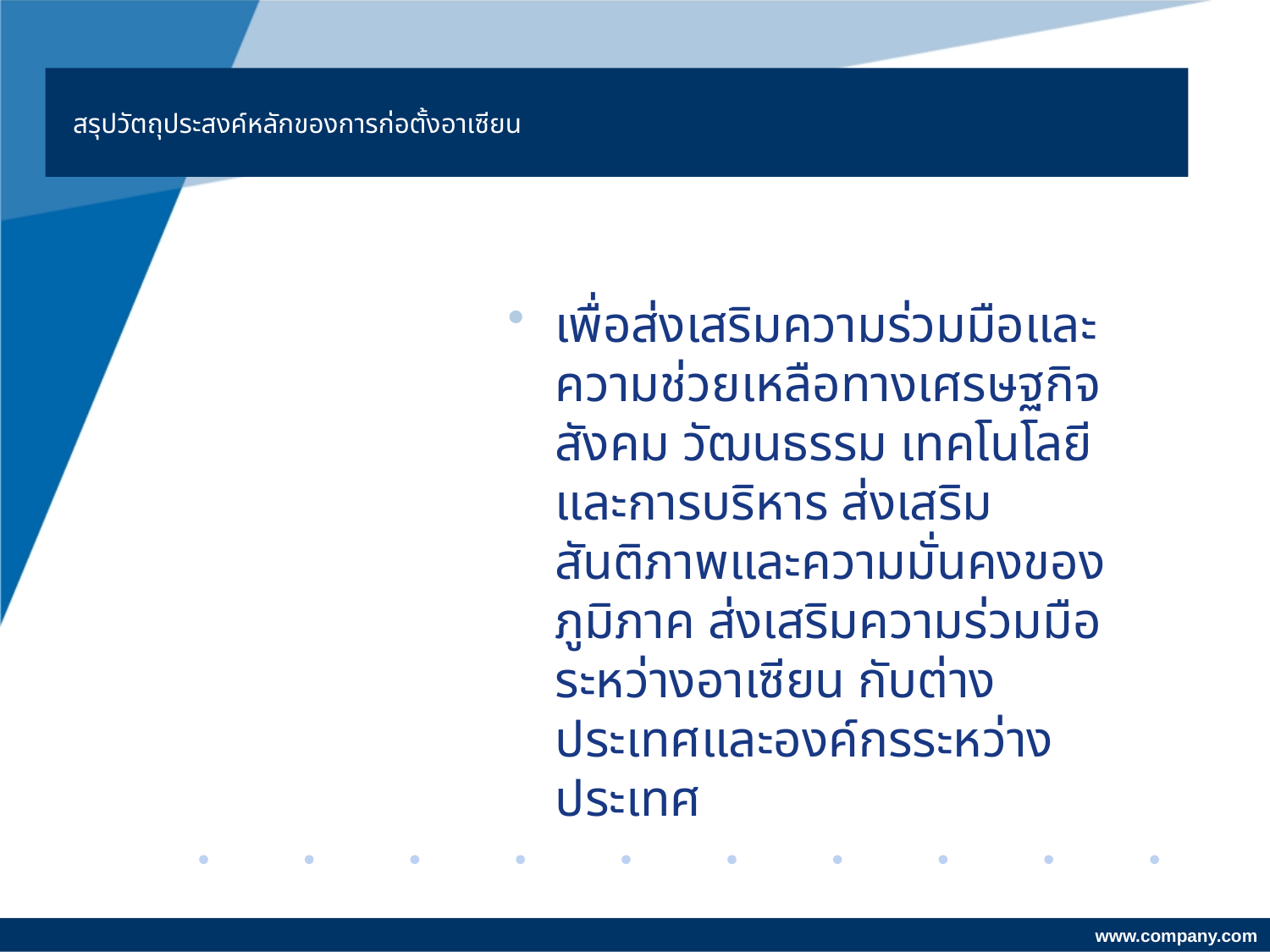

# สรุปวัตถุประสงค์หลักของการก่อตั้งอาเซียน
เพื่อส่งเสริมความร่วมมือและความช่วยเหลือทางเศรษฐกิจสังคม วัฒนธรรม เทคโนโลยี และการบริหาร ส่งเสริมสันติภาพและความมั่นคงของภูมิภาค ส่งเสริมความร่วมมือระหว่างอาเซียน กับต่างประเทศและองค์กรระหว่างประเทศ